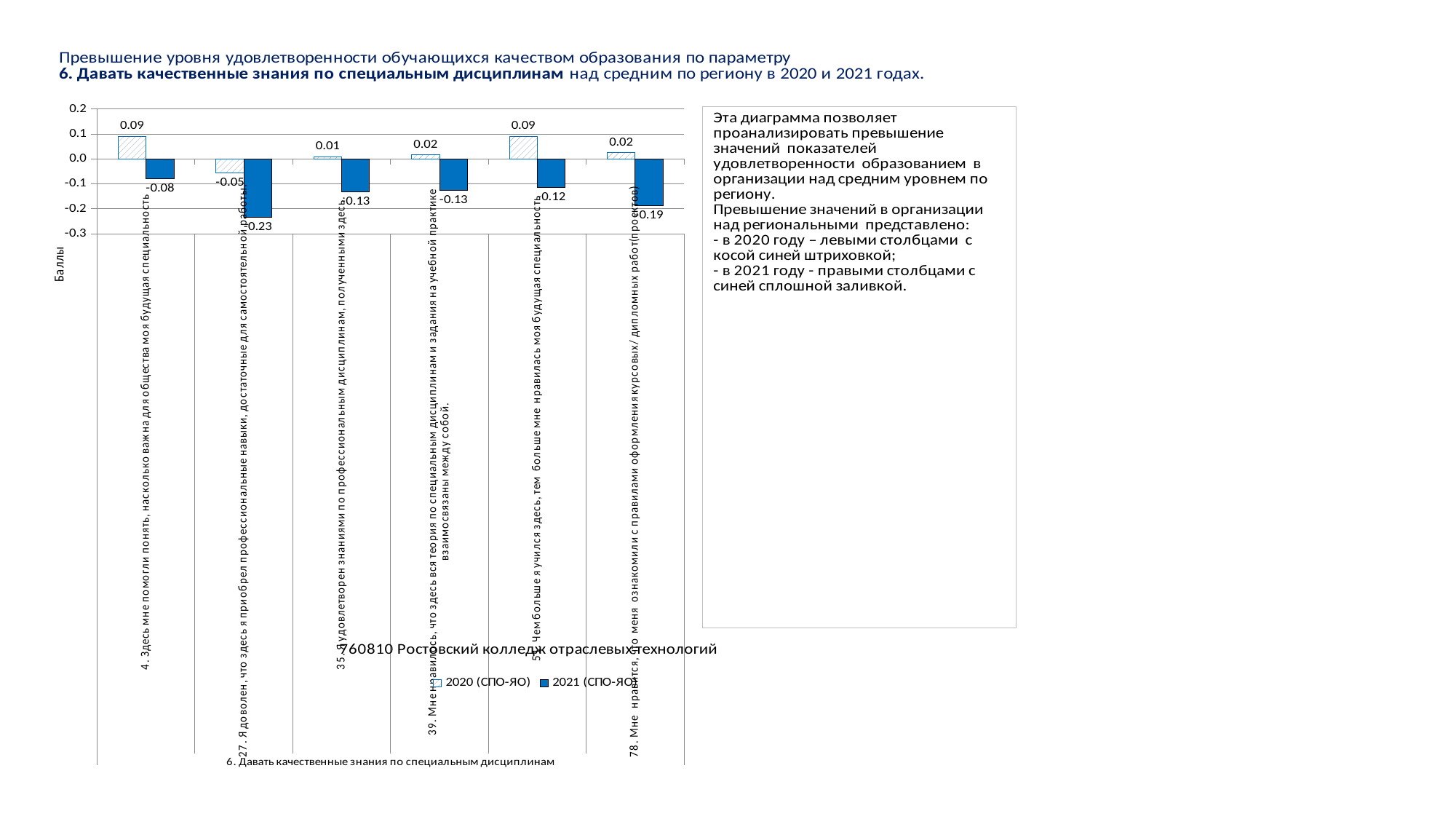

### Chart

| Category | 2020 (СПО-ЯО) | 2021 (СПО-ЯО) |
|---|---|---|
| 4. Здесь мне помогли понять, насколько важна для общества моя будущая специальность | 0.09078200087374455 | -0.07936860291980086 |
| 27. Я доволен, что здесь я приобрел профессиональные навыки, достаточные для самостоятельной работы. | -0.054947575360419165 | -0.23378076346011234 |
| 35. Я удовлетворен знаниями по профессиональным дисциплинам, полученными здесь.  | 0.008879423328965075 | -0.13213428223818102 |
| 39. Мне нравилось, что здесь вся теория по специальным дисциплинам и задания на учебной практике  взаимосвязаны между собой. | 0.017267365661861156 | -0.1250817793929233 |
| 51. Чем больше я учился здесь, тем  больше мне  нравилась моя будущая специальность | 0.09159021406727863 | -0.11513556854173945 |
| 78. Мне   нравится, что  меня  ознакомили с правилами оформления курсовых/ дипломных работ(проектов)  | 0.02471603320227178 | -0.18797955341009764 |